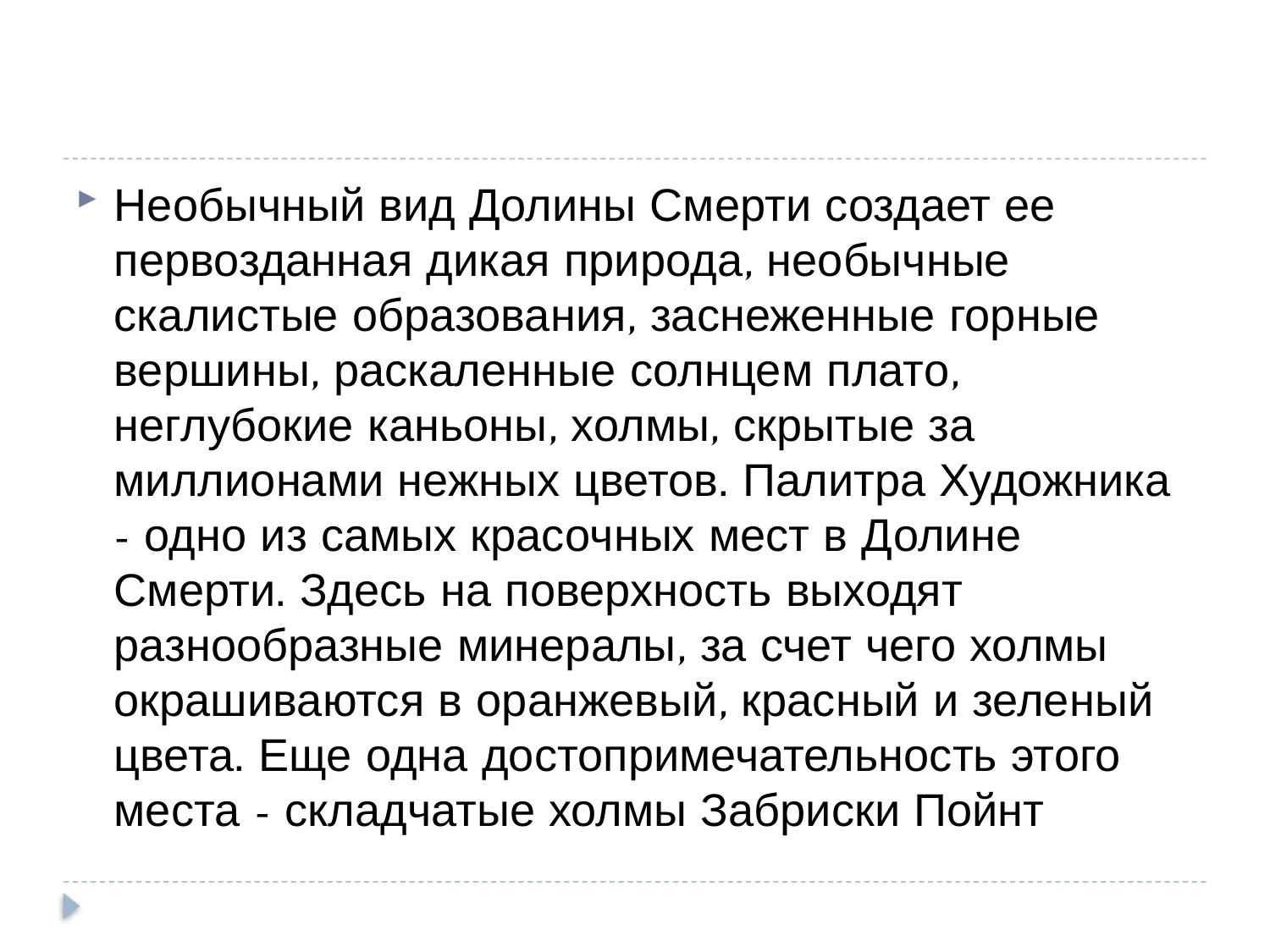

Необычный вид Долины Смерти создает ее первозданная дикая природа, необычные скалистые образования, заснеженные горные вершины, раскаленные солнцем плато, неглубокие каньоны, холмы, скрытые за миллионами нежных цветов. Палитра Художника - одно из самых красочных мест в Долине Смерти. Здесь на поверхность выходят разнообразные минералы, за счет чего холмы окрашиваются в оранжевый, красный и зеленый цвета. Еще одна достопримечательность этого места - складчатые холмы Забриски Пойнт